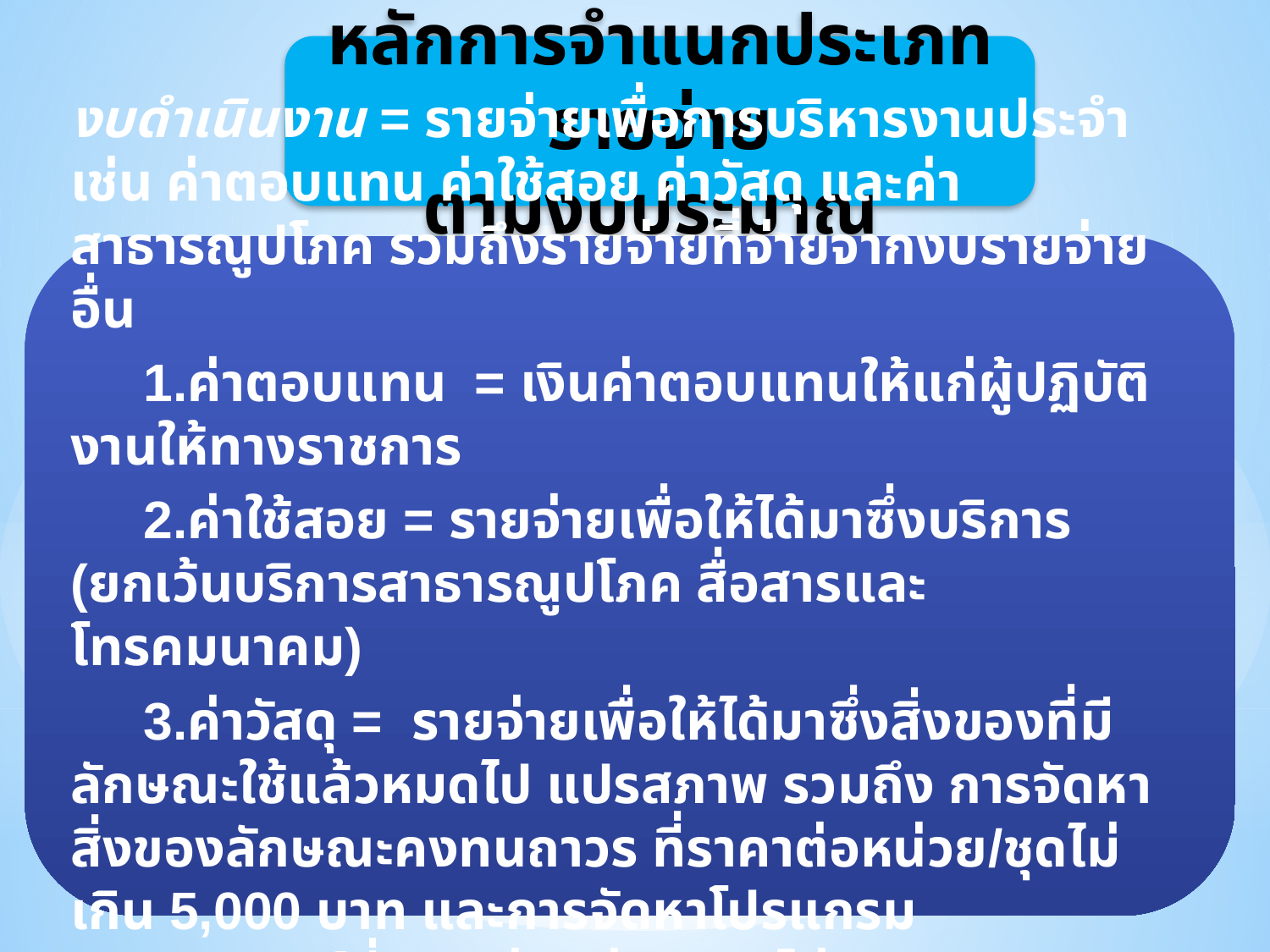

หลักการจำแนกประเภทรายจ่าย
ตามงบประมาณ
งบดำเนินงาน = รายจ่ายเพื่อการบริหารงานประจำ เช่น ค่าตอบแทน ค่าใช้สอย ค่าวัสดุ และค่าสาธารณูปโภค รวมถึงรายจ่ายที่จ่ายจากงบรายจ่ายอื่น
     1.ค่าตอบแทน  = เงินค่าตอบแทนให้แก่ผู้ปฏิบัติงานให้ทางราชการ
     2.ค่าใช้สอย = รายจ่ายเพื่อให้ได้มาซึ่งบริการ (ยกเว้นบริการสาธารณูปโภค สื่อสารและโทรคมนาคม)
     3.ค่าวัสดุ =  รายจ่ายเพื่อให้ได้มาซึ่งสิ่งของที่มีลักษณะใช้แล้วหมดไป แปรสภาพ รวมถึง การจัดหาสิ่งของลักษณะคงทนถาวร ที่ราคาต่อหน่วย/ชุดไม่เกิน 5,000 บาท และการจัดหาโปรแกรมคอมพิวเตอร์ที่ราคาต่อหน่วย/ชุด ไม่เกิน 20,000 บาท    (ว.33 ลว.18 ม.ค.53)